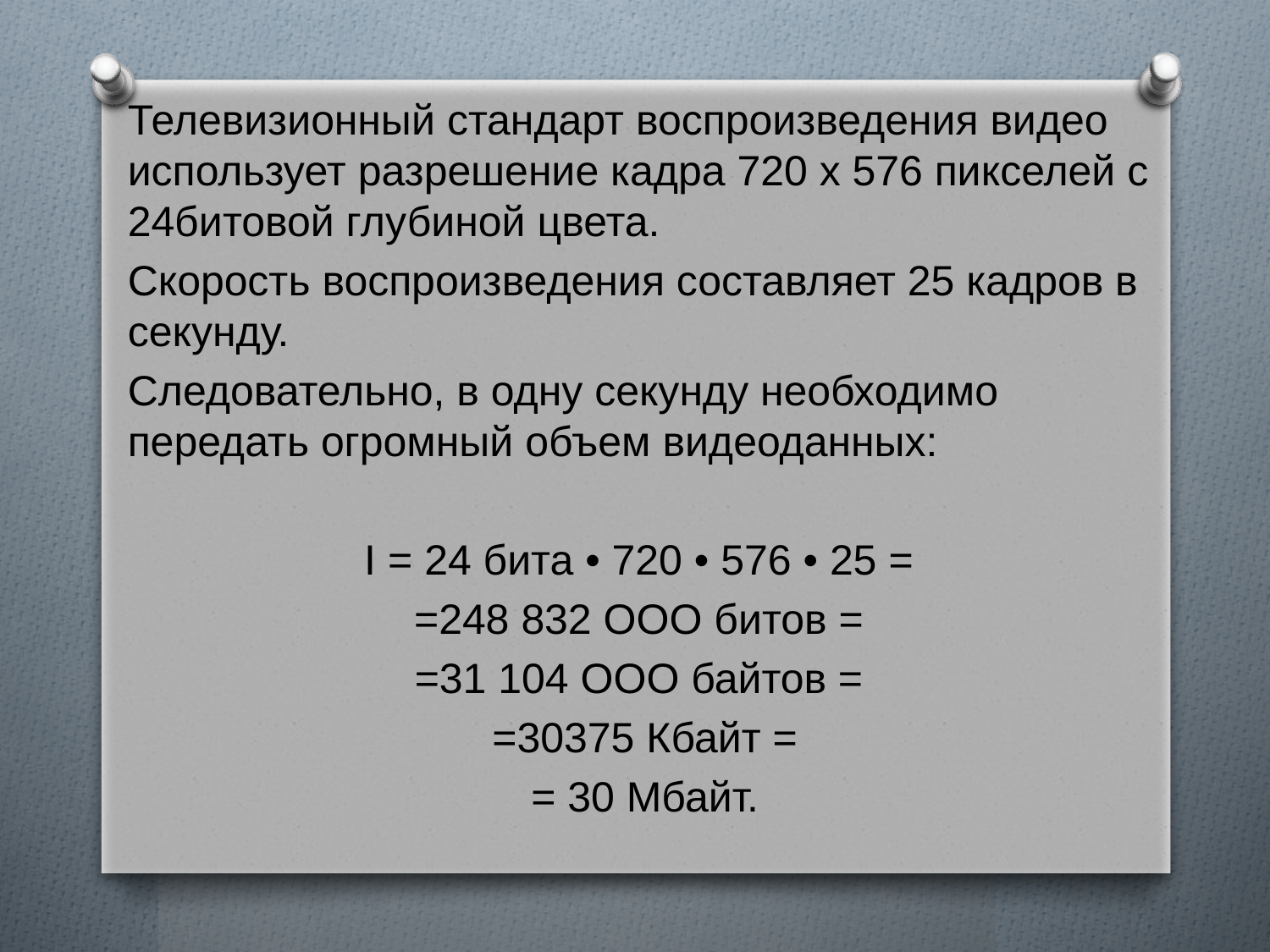

Телевизионный стандарт воспроизведения видео использует разрешение кадра 720 х 576 пикселей с 24битовой глубиной цвета.
Скорость воспроизведения составляет 25 кадров в секунду.
Следовательно, в одну секунду необходимо передать огромный объем видеоданных:

I = 24 бита • 720 • 576 • 25 =
=248 832 ООО битов =
=31 104 ООО байтов =
=30375 Кбайт =
= 30 Мбайт.